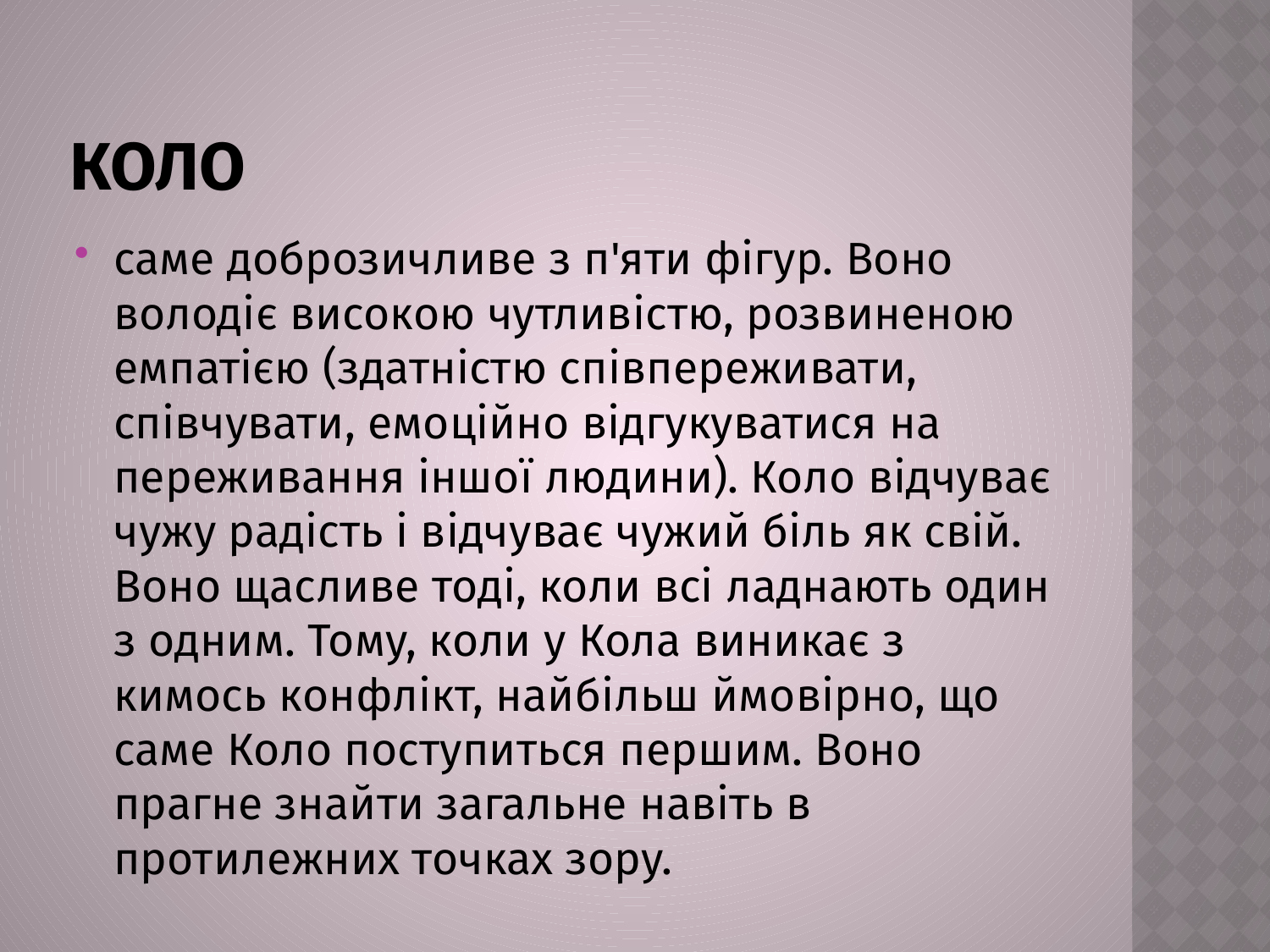

# Коло
саме доброзичливе з п'яти фігур. Воно володіє високою чутливістю, розвиненою емпатією (здатністю співпереживати, співчувати, емоційно відгукуватися на переживання іншої людини). Коло відчуває чужу радість і відчуває чужий біль як свій. Воно щасливе тоді, коли всі ладнають один з одним. Тому, коли у Кола виникає з кимось конфлікт, найбільш ймовірно, що саме Коло поступиться першим. Воно прагне знайти загальне навіть в протилежних точках зору.